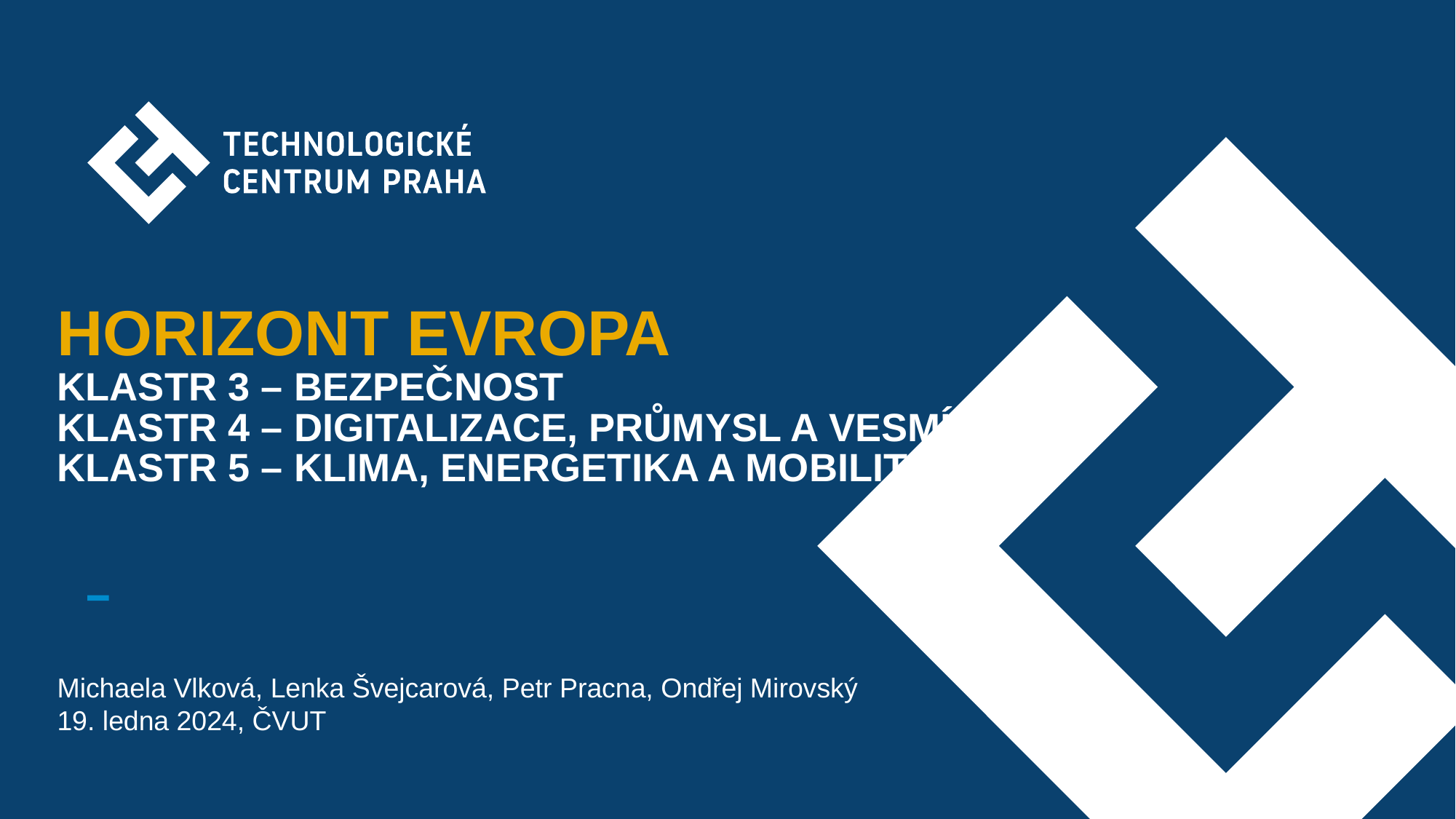

# Horizont evropa klastr 3 – Bezpečnost Klastr 4 – Digitalizace, průmysl a vesmír klastr 5 – Klima, energetika a mobilita
Michaela Vlková, Lenka Švejcarová, Petr Pracna, Ondřej Mirovský
19. ledna 2024, ČVUT